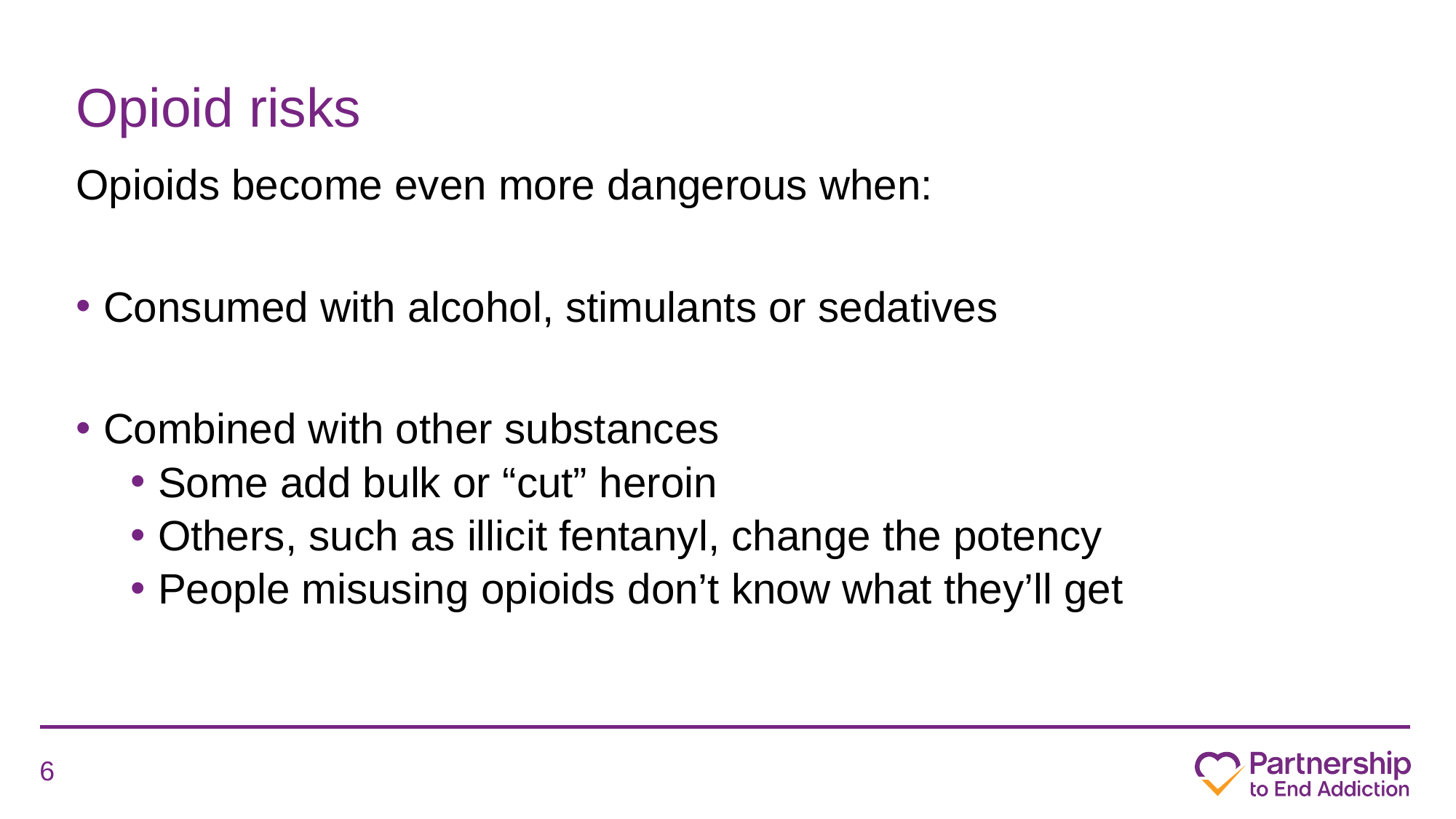

# Opioid risks
Opioids become even more dangerous when:

Consumed with alcohol, stimulants or sedatives

Combined with other substances
Some add bulk or “cut” heroin
Others, such as illicit fentanyl, change the potency
People misusing opioids don’t know what they’ll get
6